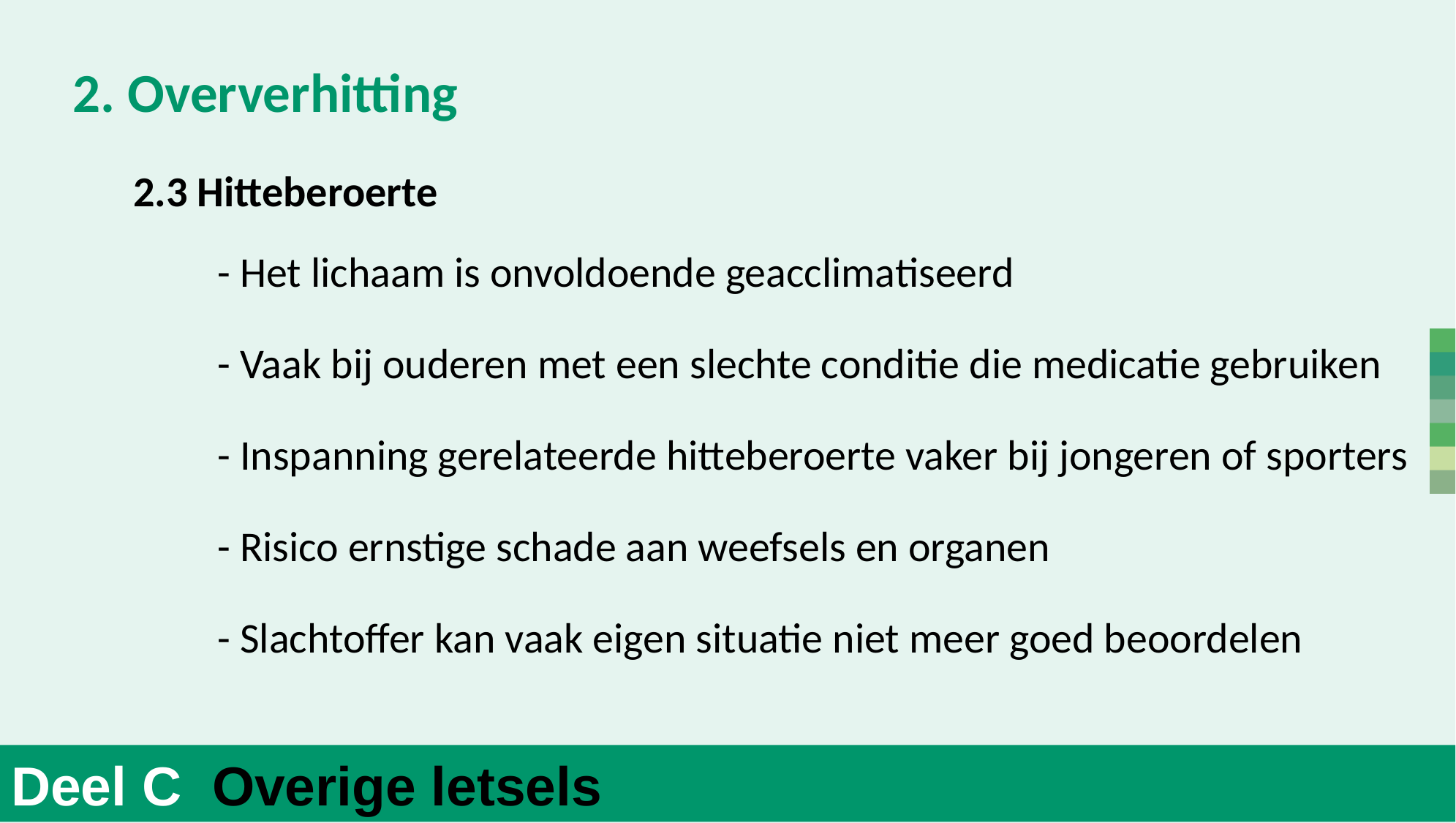

2. Oververhitting
2.3 Hitteberoerte
		- Het lichaam is onvoldoende geacclimatiseerd
		- Vaak bij ouderen met een slechte conditie die medicatie gebruiken
		- Inspanning gerelateerde hitteberoerte vaker bij jongeren of sporters
		- Risico ernstige schade aan weefsels en organen
		- Slachtoffer kan vaak eigen situatie niet meer goed beoordelen

Deel C  Overige letsels